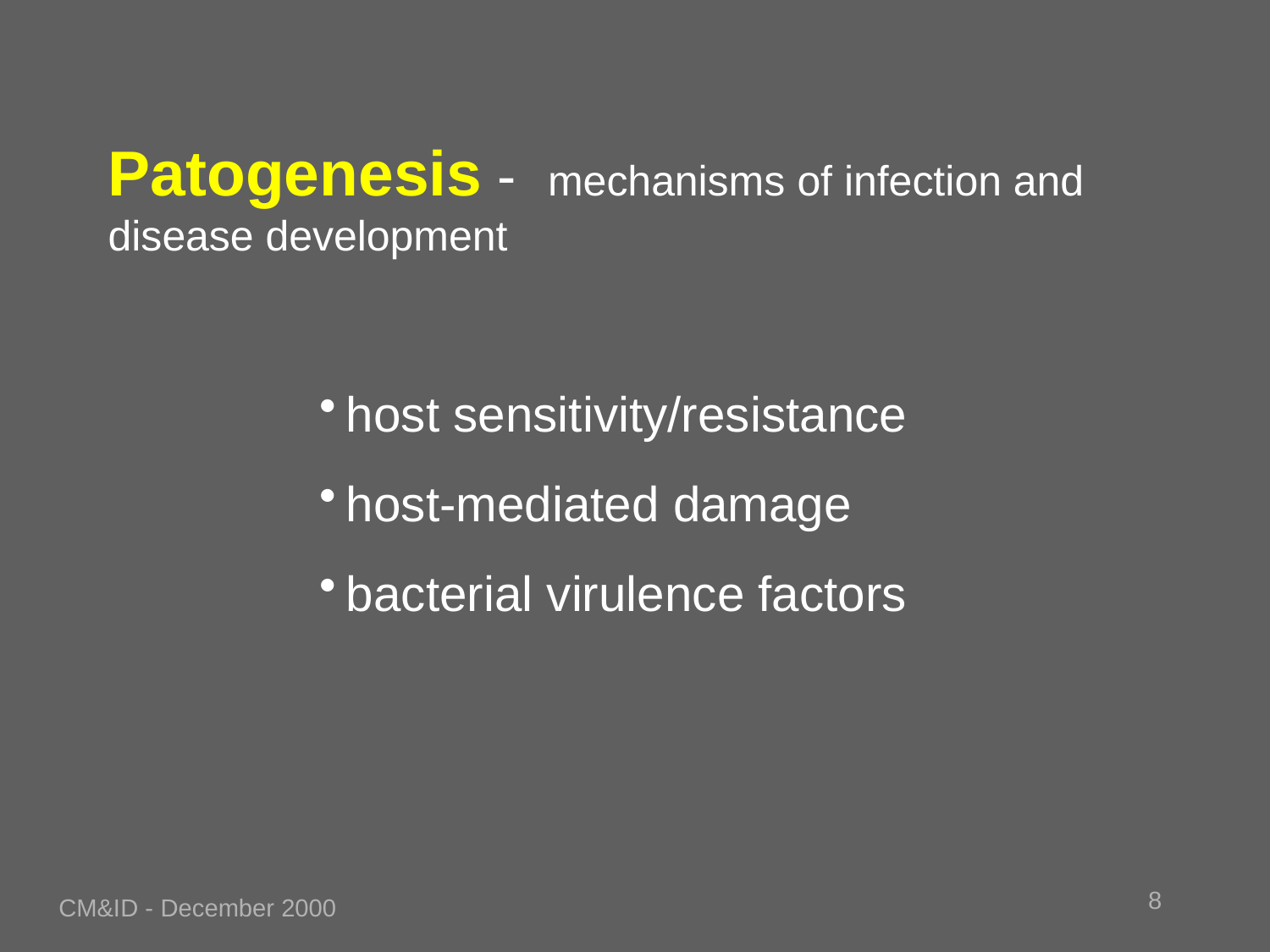

# Patogenesis -  mechanisms of infection and disease development
host sensitivity/resistance
host-mediated damage
bacterial virulence factors
8